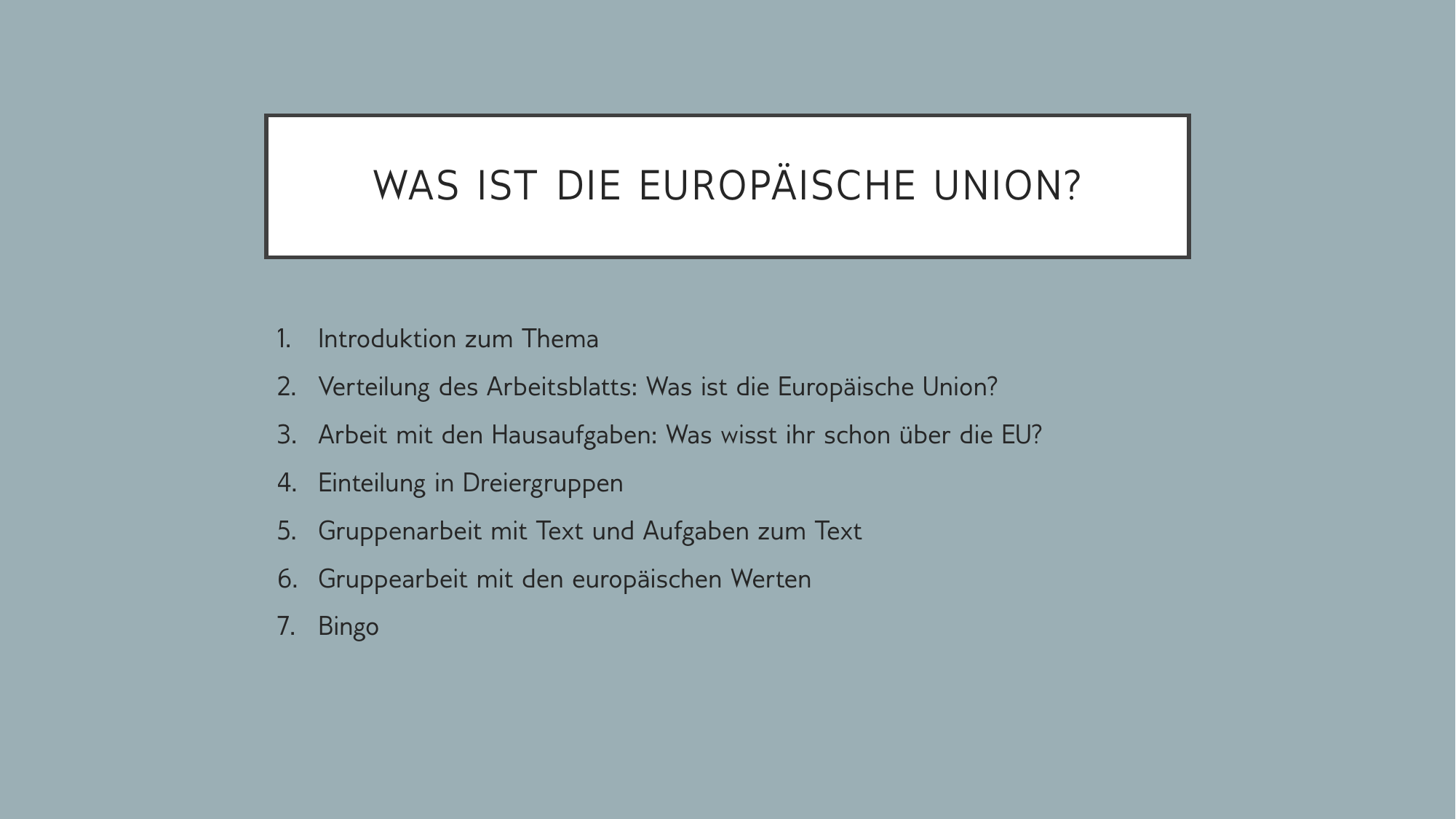

# Was ist die Europäische Union?
Introduktion zum Thema
Verteilung des Arbeitsblatts: Was ist die Europäische Union?
Arbeit mit den Hausaufgaben: Was wisst ihr schon über die EU?
Einteilung in Dreiergruppen
Gruppenarbeit mit Text und Aufgaben zum Text
Gruppearbeit mit den europäischen Werten
Bingo